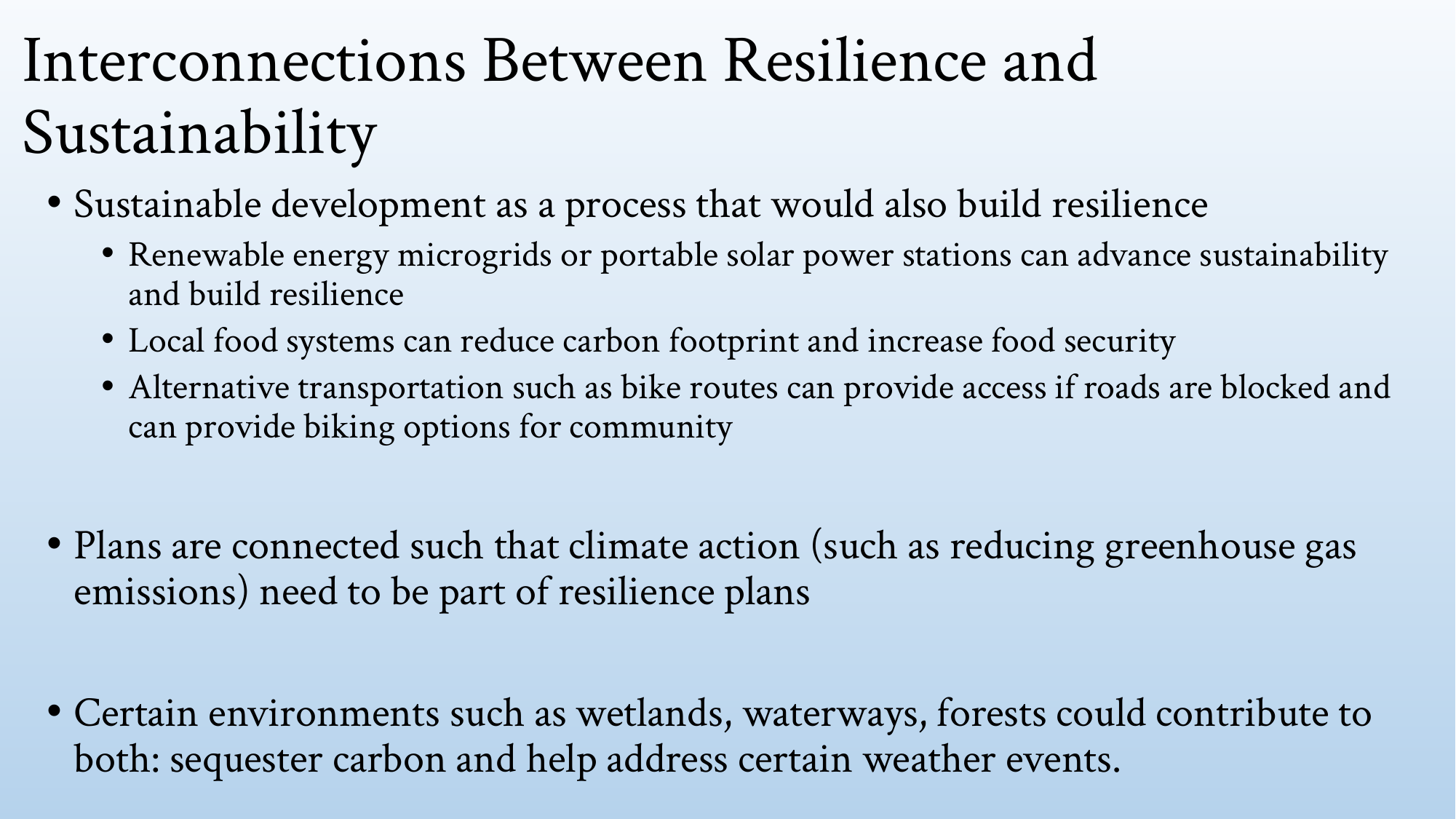

# Interconnections Between Resilience and Sustainability
Sustainable development as a process that would also build resilience
Renewable energy microgrids or portable solar power stations can advance sustainability and build resilience
Local food systems can reduce carbon footprint and increase food security
Alternative transportation such as bike routes can provide access if roads are blocked and can provide biking options for community

Plans are connected such that climate action (such as reducing greenhouse gas emissions) need to be part of resilience plans

Certain environments such as wetlands, waterways, forests could contribute to both: sequester carbon and help address certain weather events.